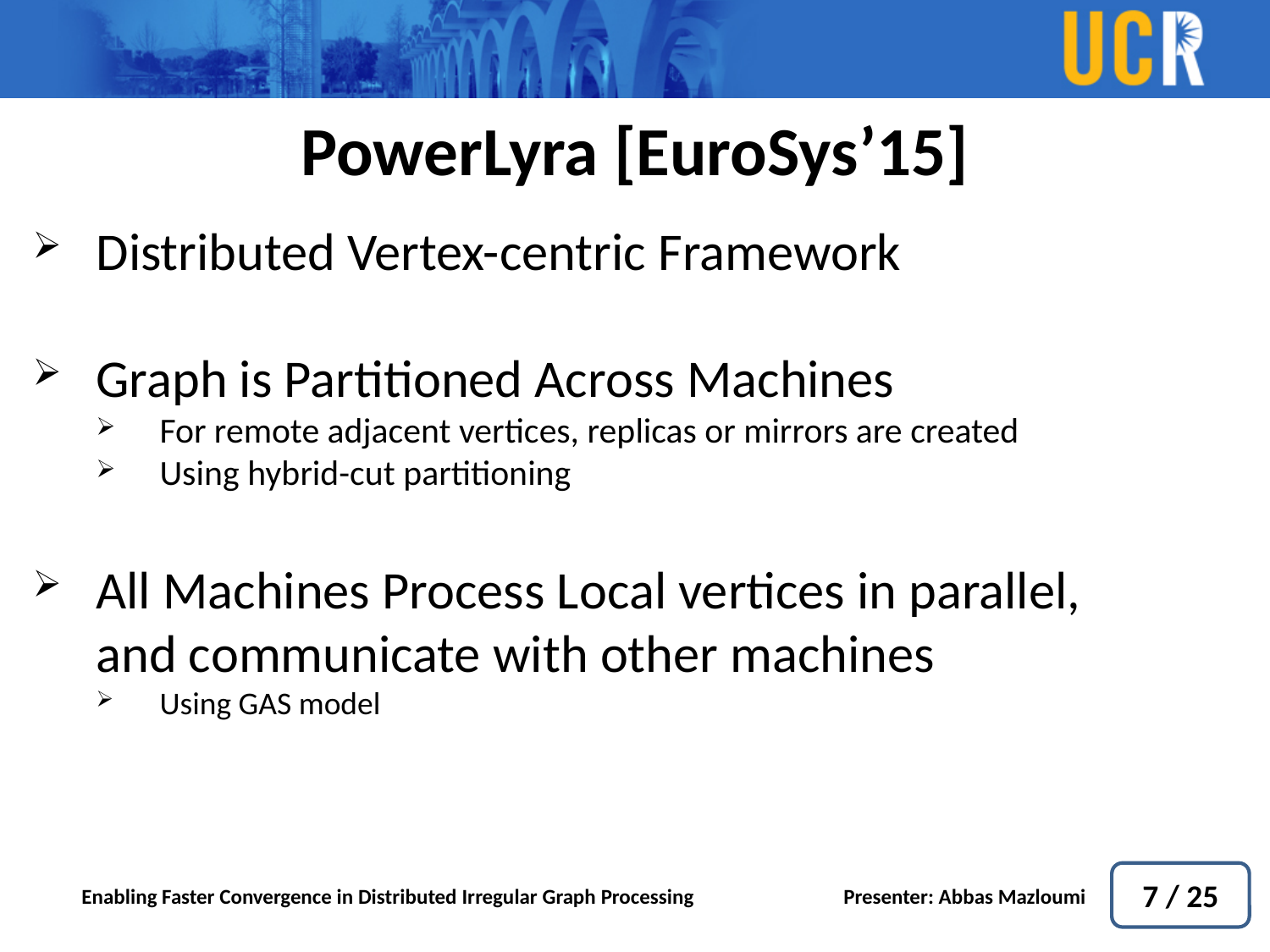

PowerLyra [EuroSys’15]
Distributed Vertex-centric Framework

Graph is Partitioned Across Machines
For remote adjacent vertices, replicas or mirrors are created
Using hybrid-cut partitioning

All Machines Process Local vertices in parallel, and communicate with other machines
Using GAS model

7 / 25
Enabling Faster Convergence in Distributed Irregular Graph Processing		Presenter: Abbas Mazloumi